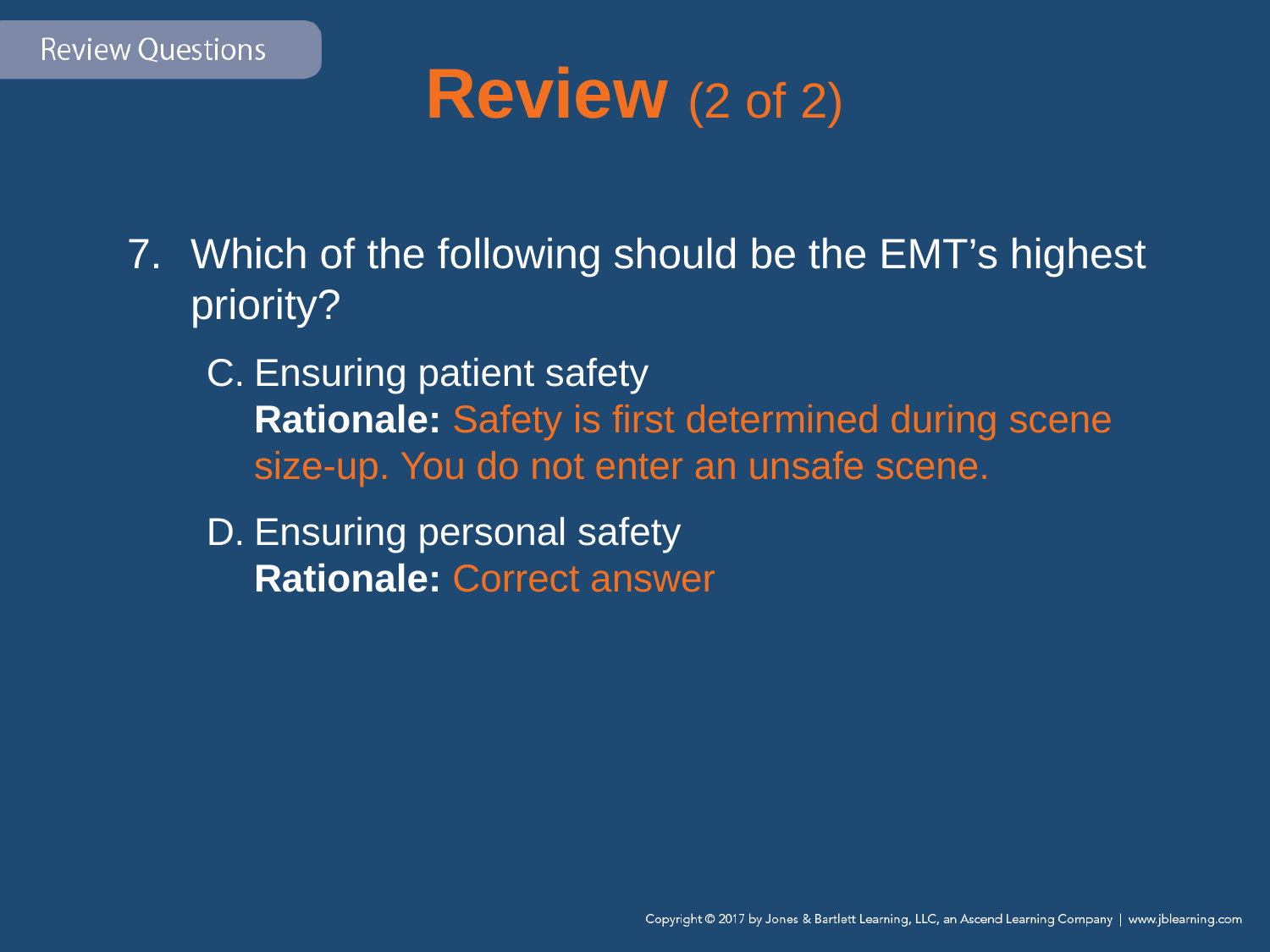

# Review (2 of 2)
Which of the following should be the EMT’s highest priority?
Ensuring patient safety
	Rationale: Safety is first determined during scene size-up. You do not enter an unsafe scene.
Ensuring personal safety
	Rationale: Correct answer